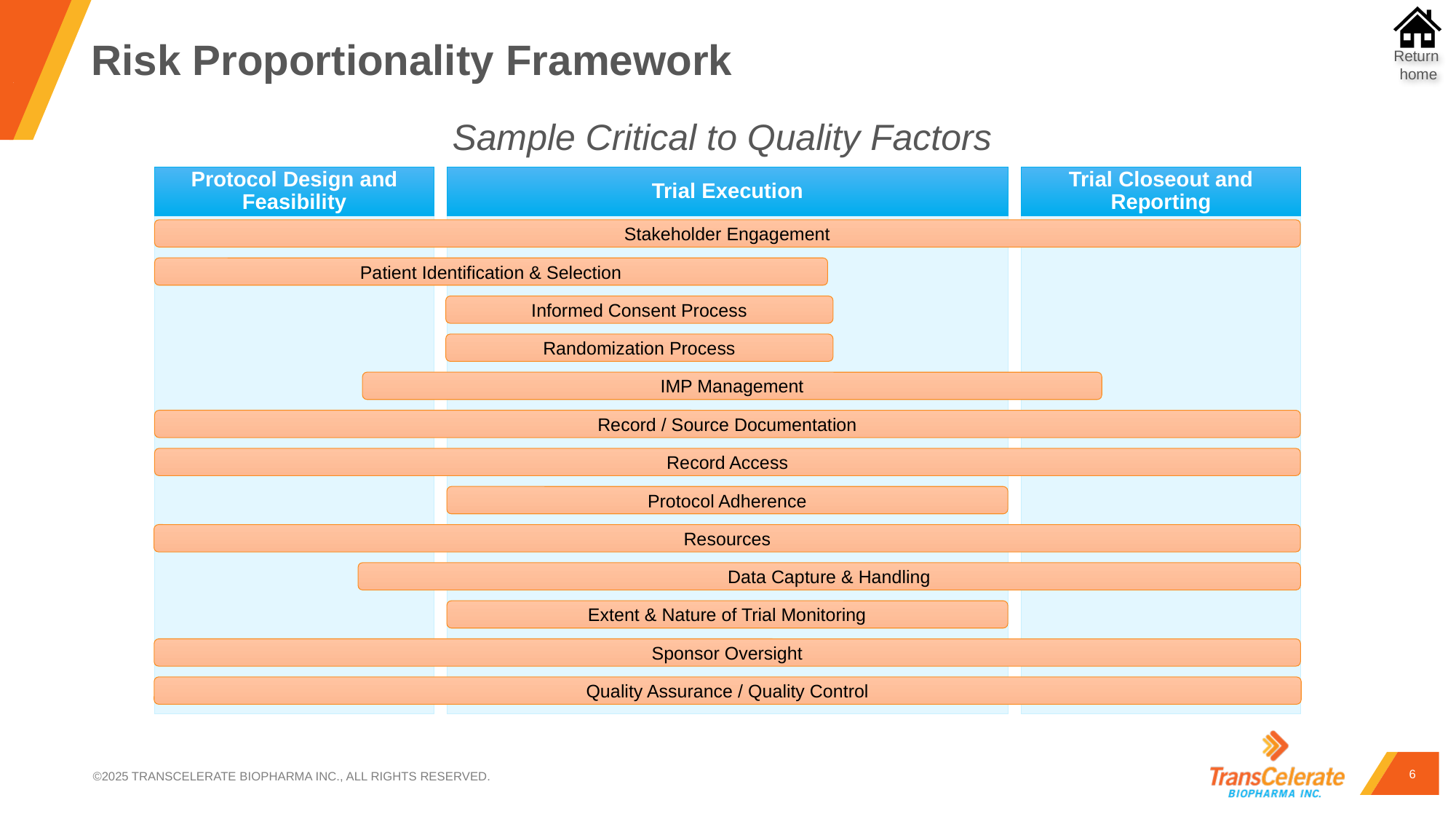

# Risk Proportionality Framework

Sample Critical to Quality Factors
Protocol Design and Feasibility
Trial Closeout and Reporting
Trial Execution

Stakeholder Engagement
Patient Identification & Selection
Informed Consent Process
Randomization Process
IMP Management
Record / Source Documentation
Record Access
Protocol Adherence
Resources
Data Capture & Handling
Extent & Nature of Trial Monitoring
Sponsor Oversight
Quality Assurance / Quality Control
6